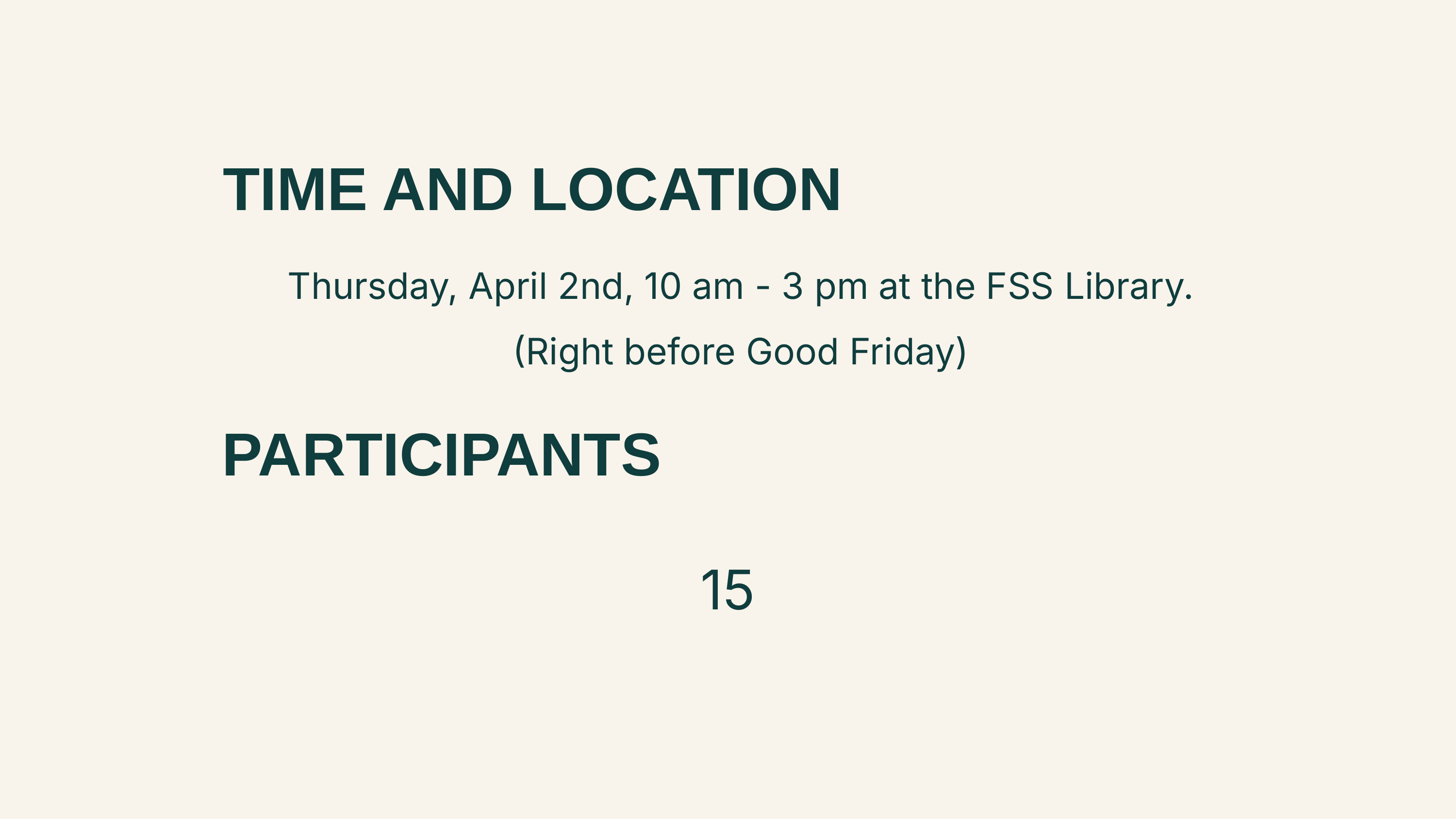

TIME AND LOCATION
Thursday, April 2nd, 10 am - 3 pm at the FSS Library.
(Right before Good Friday)

PARTICIPANTS

15